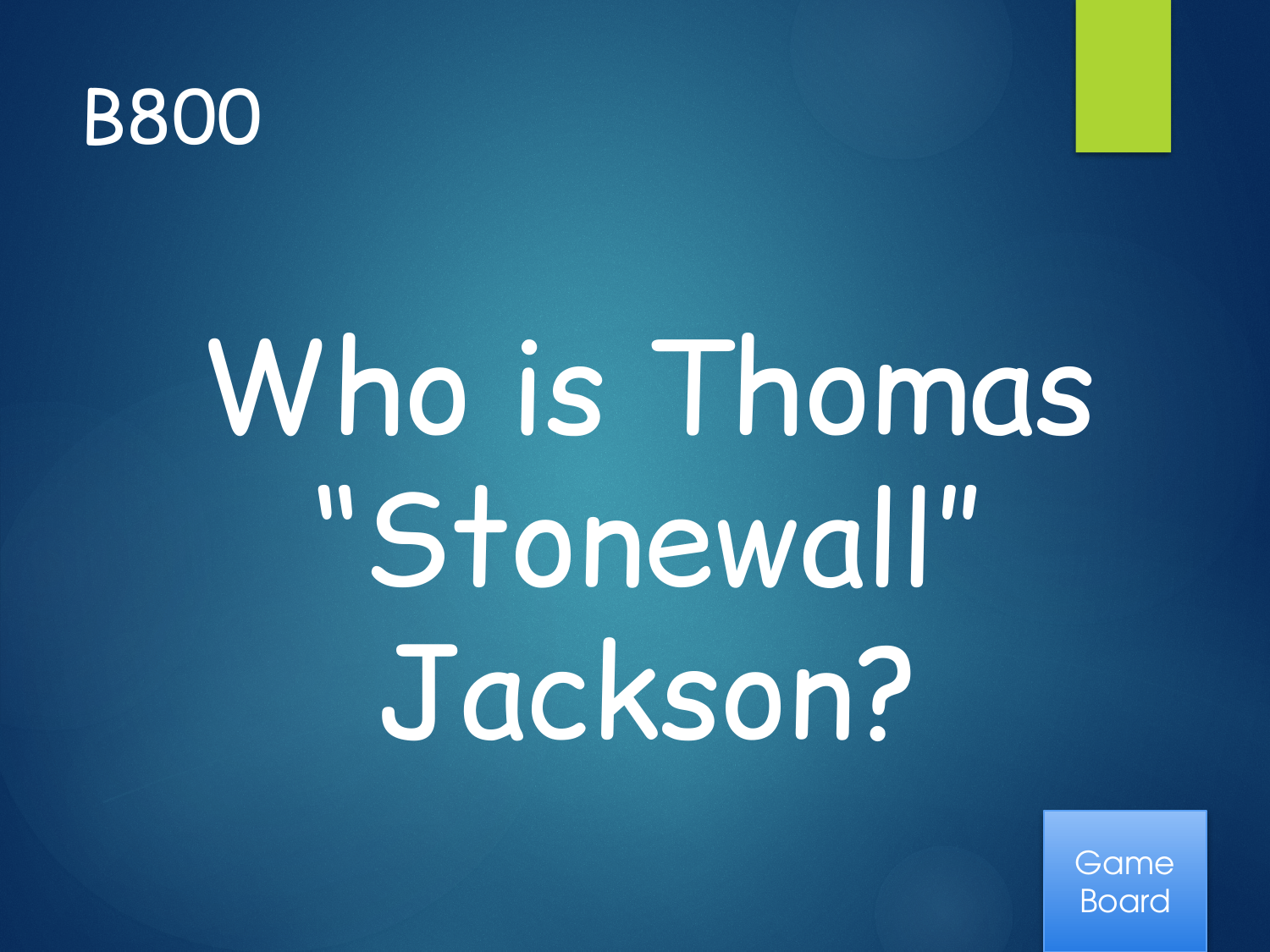

# B800
Who is Thomas “Stonewall” Jackson?
Game Board